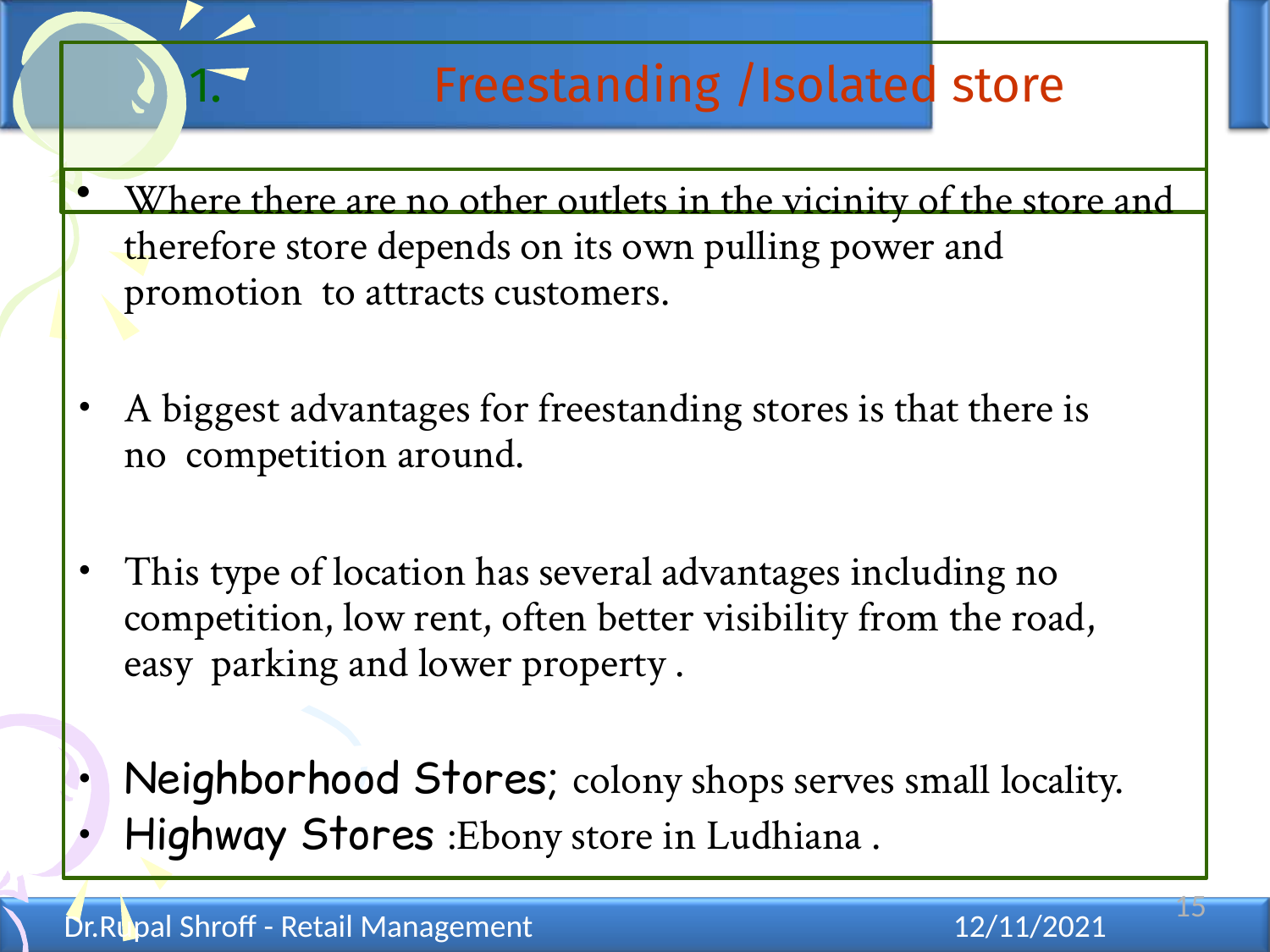

# 1.	Freestanding /Isolated store

Where there are no other outlets in the vicinity of the store and  therefore store depends on its own pulling power and promotion  to attracts customers.

A biggest advantages for freestanding stores is that there is no  competition around.

This type of location has several advantages including no  competition, low rent, often better visibility from the road, easy  parking and lower property .

Neighborhood Stores; colony shops serves small locality.
Highway Stores :Ebony store in Ludhiana .

15

Dr.Rupal Shroff - Retail Management
12/11/2021